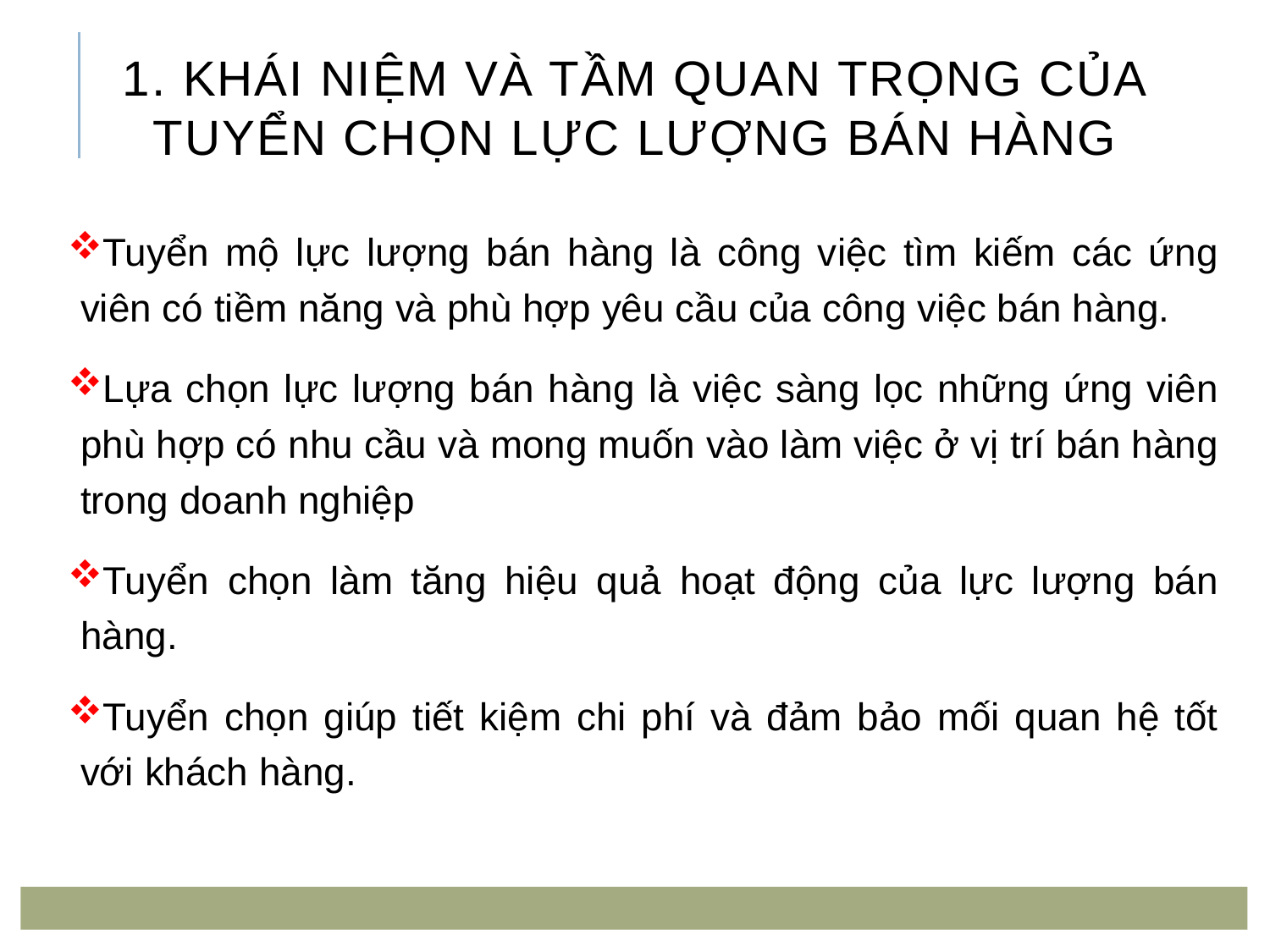

# 1. Khái niệm và tầm quan trọng của tuyển chọn lực lượng bán hàng
Tuyển mộ lực lượng bán hàng là công việc tìm kiếm các ứng viên có tiềm năng và phù hợp yêu cầu của công việc bán hàng.
Lựa chọn lực lượng bán hàng là việc sàng lọc những ứng viên phù hợp có nhu cầu và mong muốn vào làm việc ở vị trí bán hàng trong doanh nghiệp
Tuyển chọn làm tăng hiệu quả hoạt động của lực lượng bán hàng.
Tuyển chọn giúp tiết kiệm chi phí và đảm bảo mối quan hệ tốt với khách hàng.